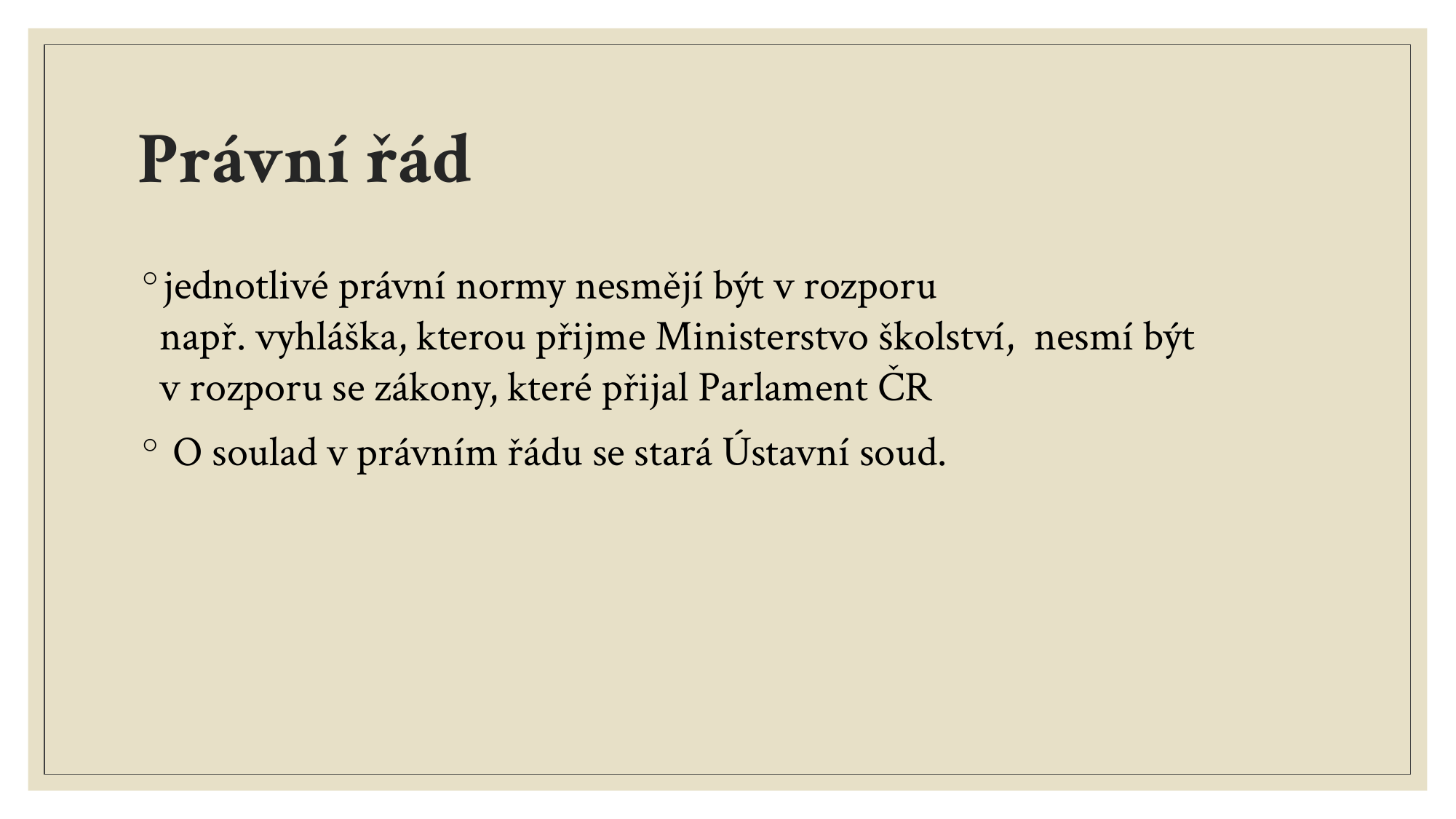

# Právní řád
jednotlivé právní normy nesmějí být v rozporu
např. vyhláška, kterou přijme Ministerstvo školství,  nesmí být v rozporu se zákony, které přijal Parlament ČR
 O soulad v právním řádu se stará Ústavní soud.